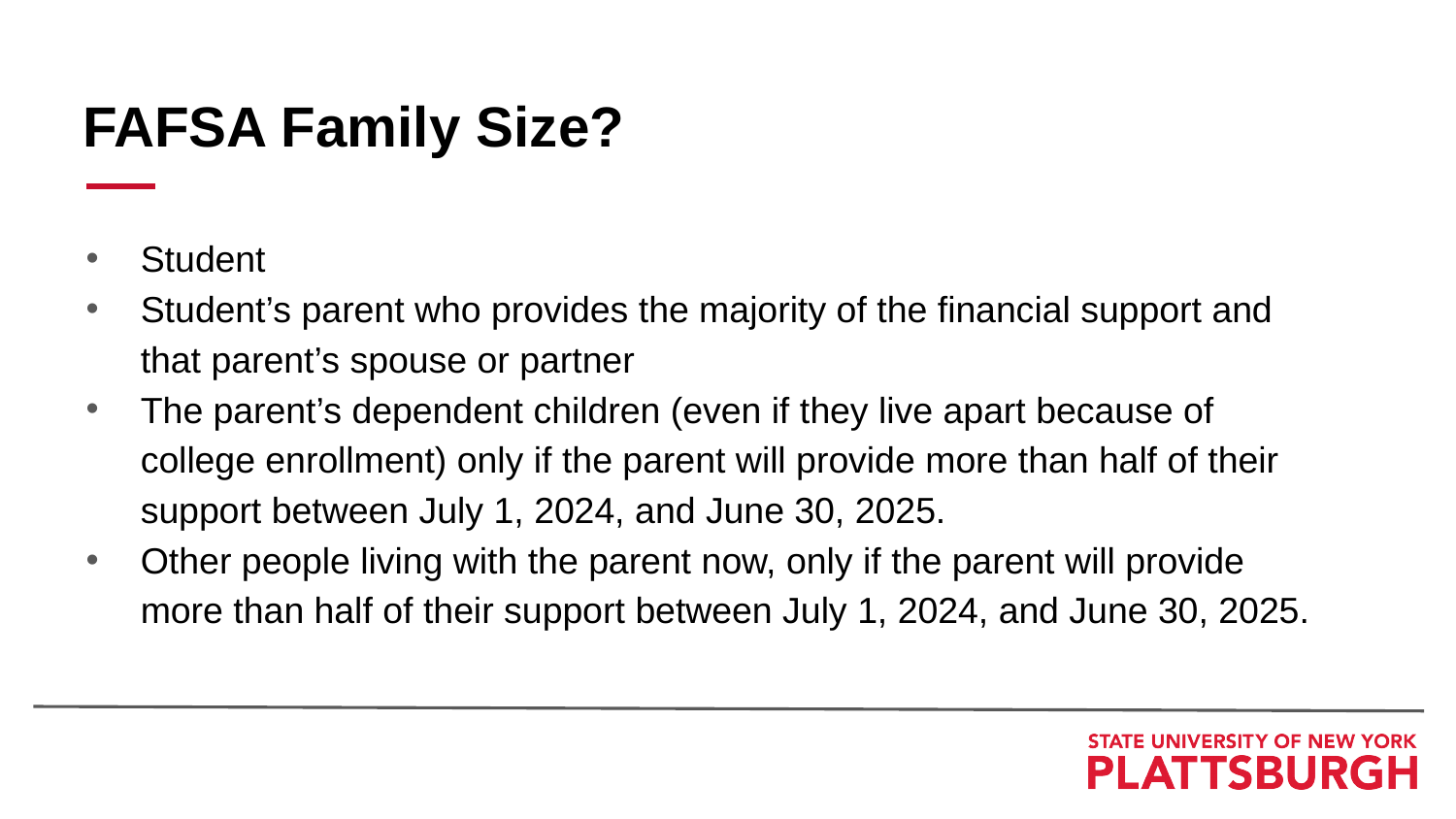

FAFSA Family Size?
Student
Student’s parent who provides the majority of the financial support and that parent’s spouse or partner
The parent’s dependent children (even if they live apart because of college enrollment) only if the parent will provide more than half of their support between July 1, 2024, and June 30, 2025.
Other people living with the parent now, only if the parent will provide more than half of their support between July 1, 2024, and June 30, 2025.